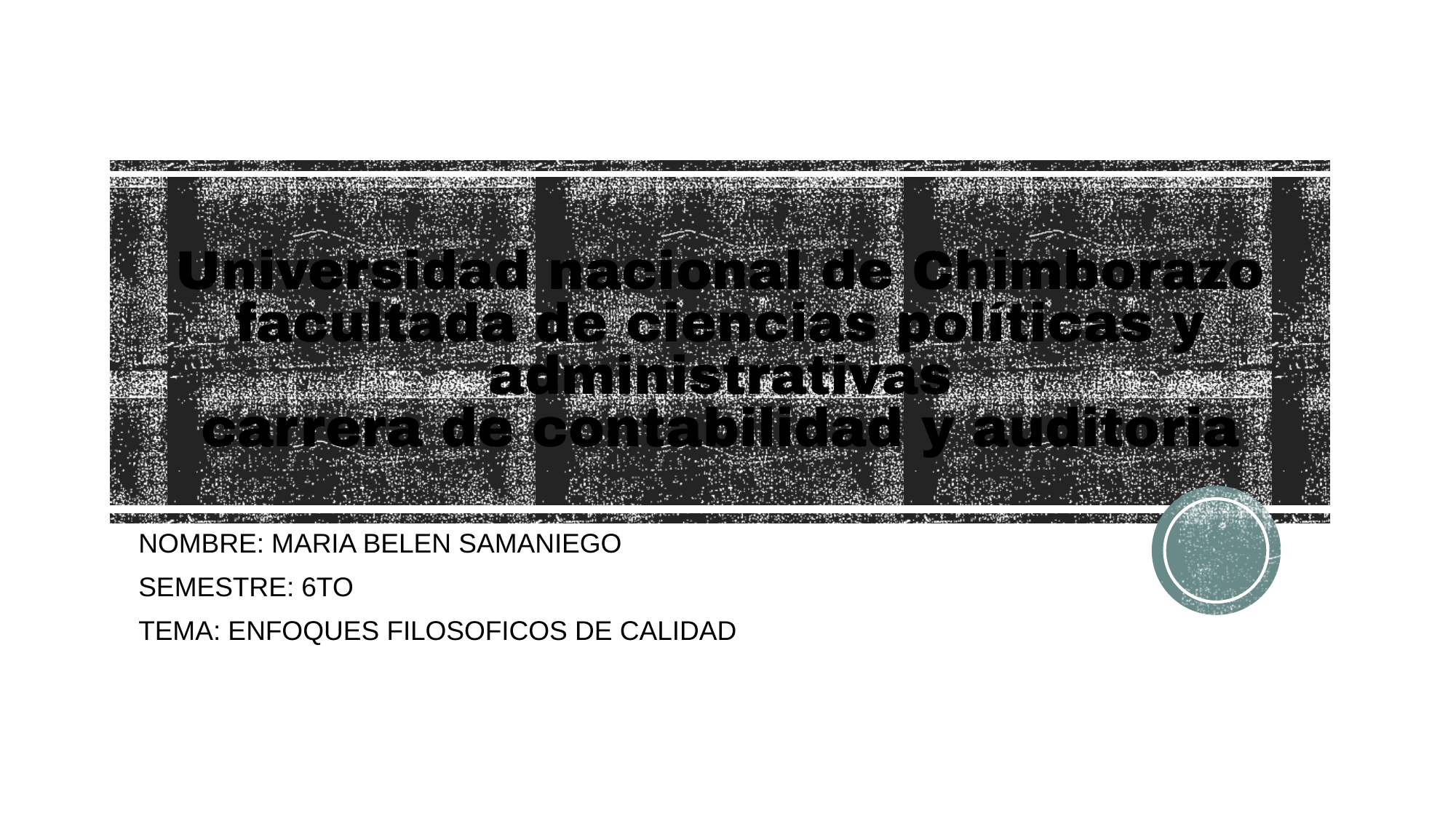

# Universidad nacional de Chimborazo facultada de ciencias políticas y administrativas carrera de contabilidad y auditoria
NOMBRE: MARIA BELEN SAMANIEGO
SEMESTRE: 6TO
TEMA: ENFOQUES FILOSOFICOS DE CALIDAD